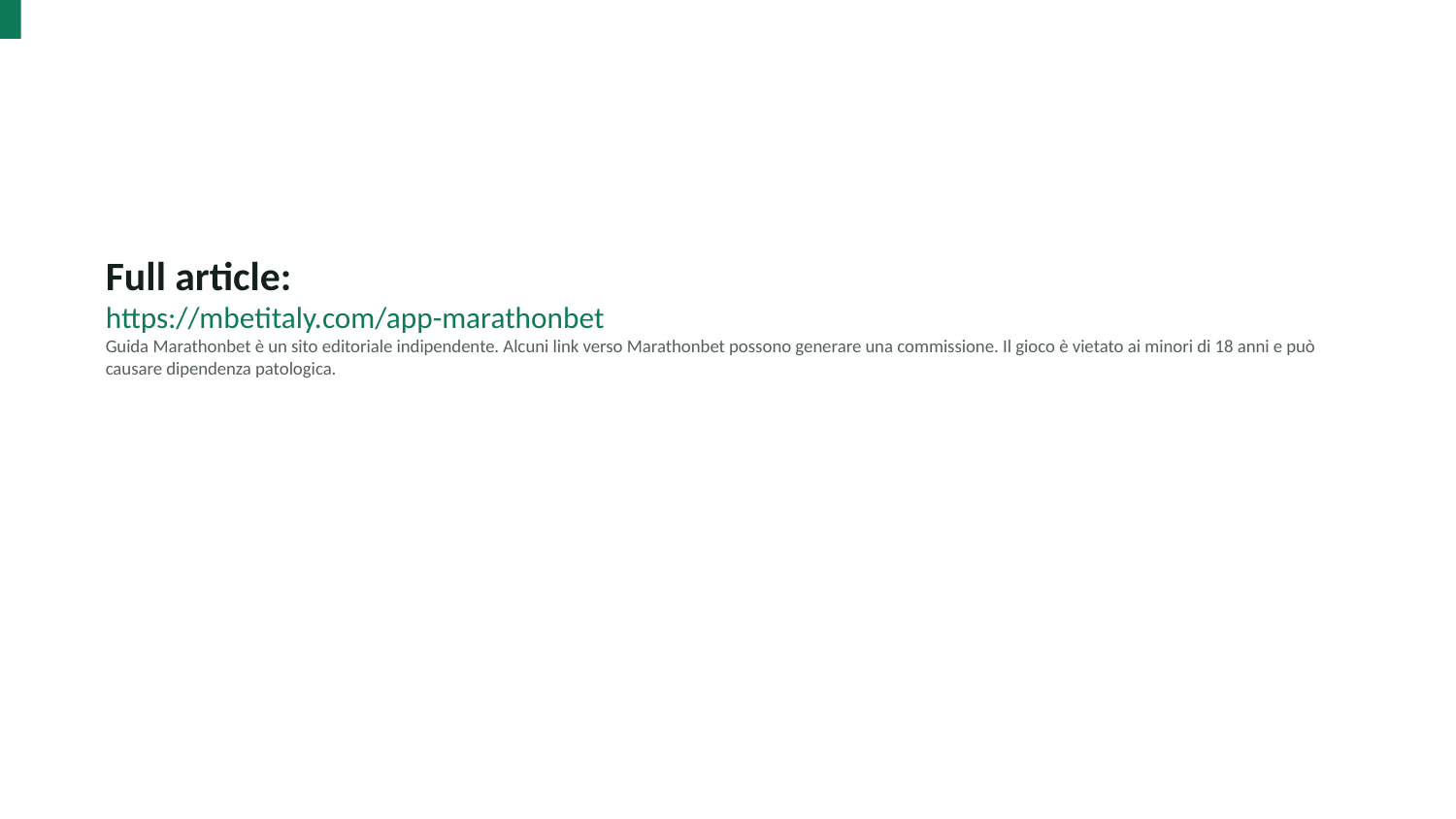

Full article:
https://mbetitaly.com/app-marathonbet
Guida Marathonbet è un sito editoriale indipendente. Alcuni link verso Marathonbet possono generare una commissione. Il gioco è vietato ai minori di 18 anni e può causare dipendenza patologica.